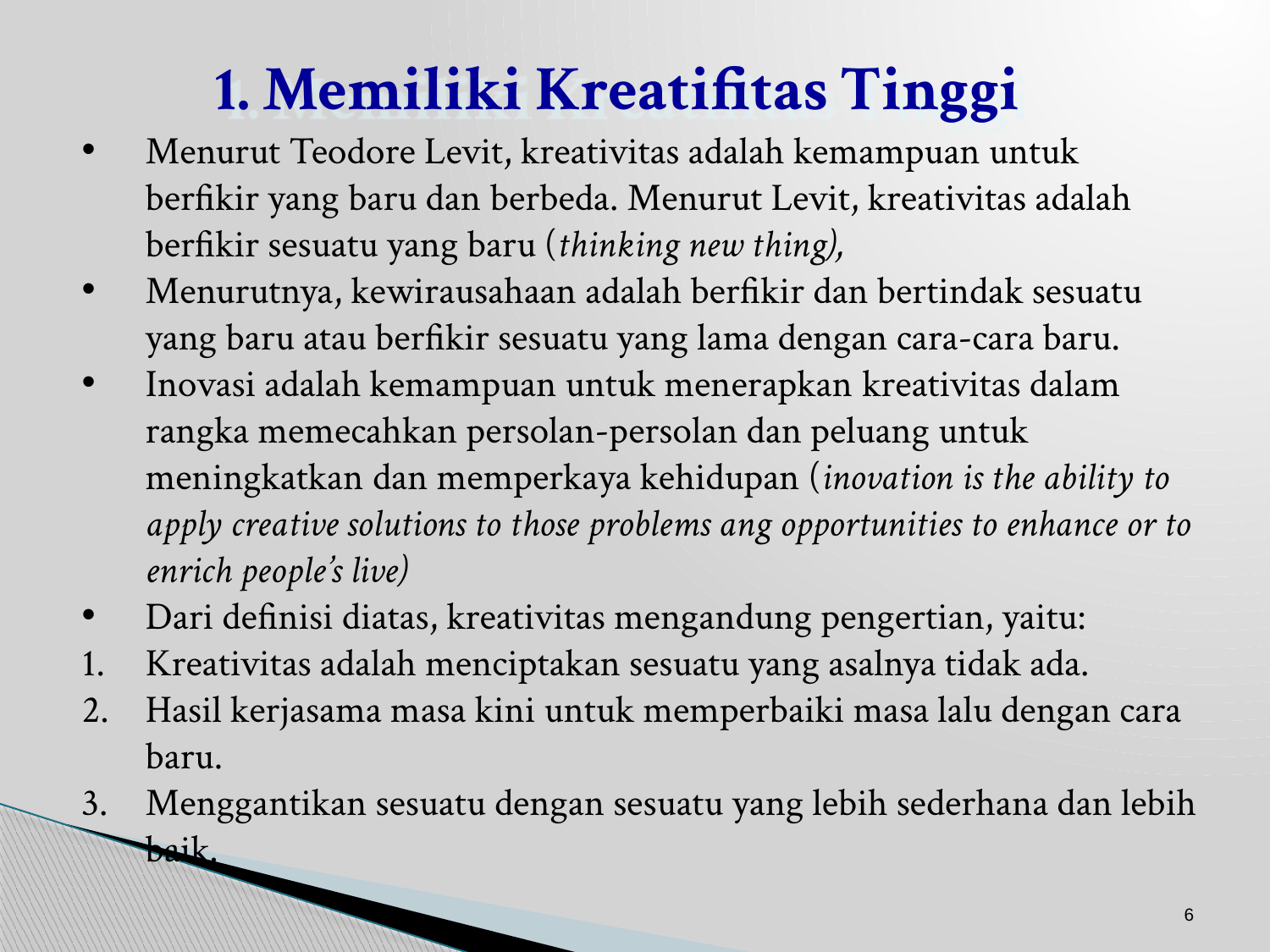

1. Memiliki Kreatifitas Tinggi
Menurut Teodore Levit, kreativitas adalah kemampuan untuk berfikir yang baru dan berbeda. Menurut Levit, kreativitas adalah berfikir sesuatu yang baru (thinking new thing),
Menurutnya, kewirausahaan adalah berfikir dan bertindak sesuatu yang baru atau berfikir sesuatu yang lama dengan cara-cara baru.
Inovasi adalah kemampuan untuk menerapkan kreativitas dalam rangka memecahkan persolan-persolan dan peluang untuk meningkatkan dan memperkaya kehidupan (inovation is the ability to apply creative solutions to those problems ang opportunities to enhance or to enrich people’s live)
Dari definisi diatas, kreativitas mengandung pengertian, yaitu:
Kreativitas adalah menciptakan sesuatu yang asalnya tidak ada.
Hasil kerjasama masa kini untuk memperbaiki masa lalu dengan cara baru.
Menggantikan sesuatu dengan sesuatu yang lebih sederhana dan lebih baik.
6